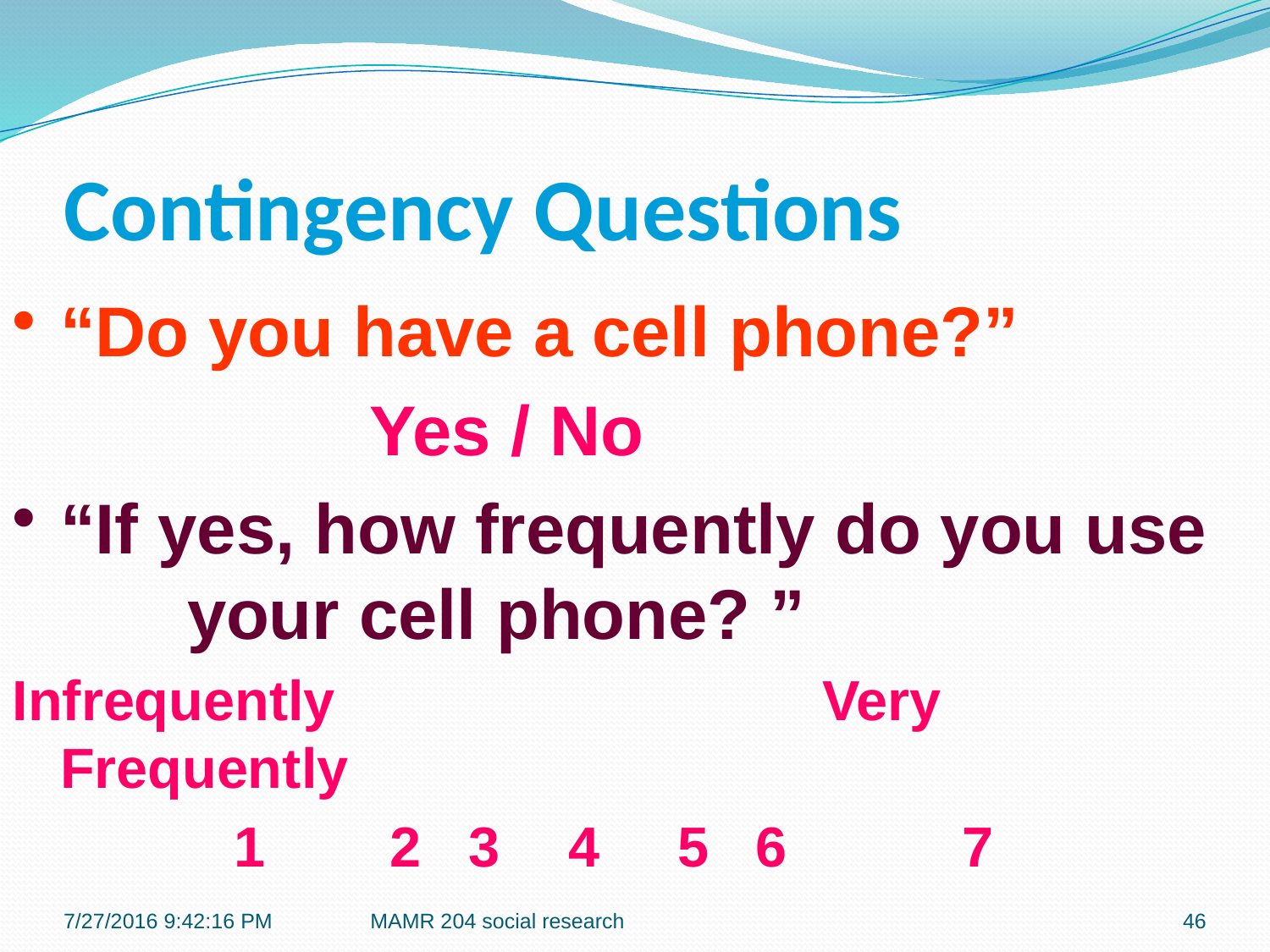

# Contingency Questions
“Do you have a cell phone?”
			Yes / No
“If yes, how frequently do you use   	your cell phone? ”
Infrequently				Very Frequently
		   1        2   3	4     5   6	         7

7/27/2016 9:42:16 PM
MAMR 204 social research
46